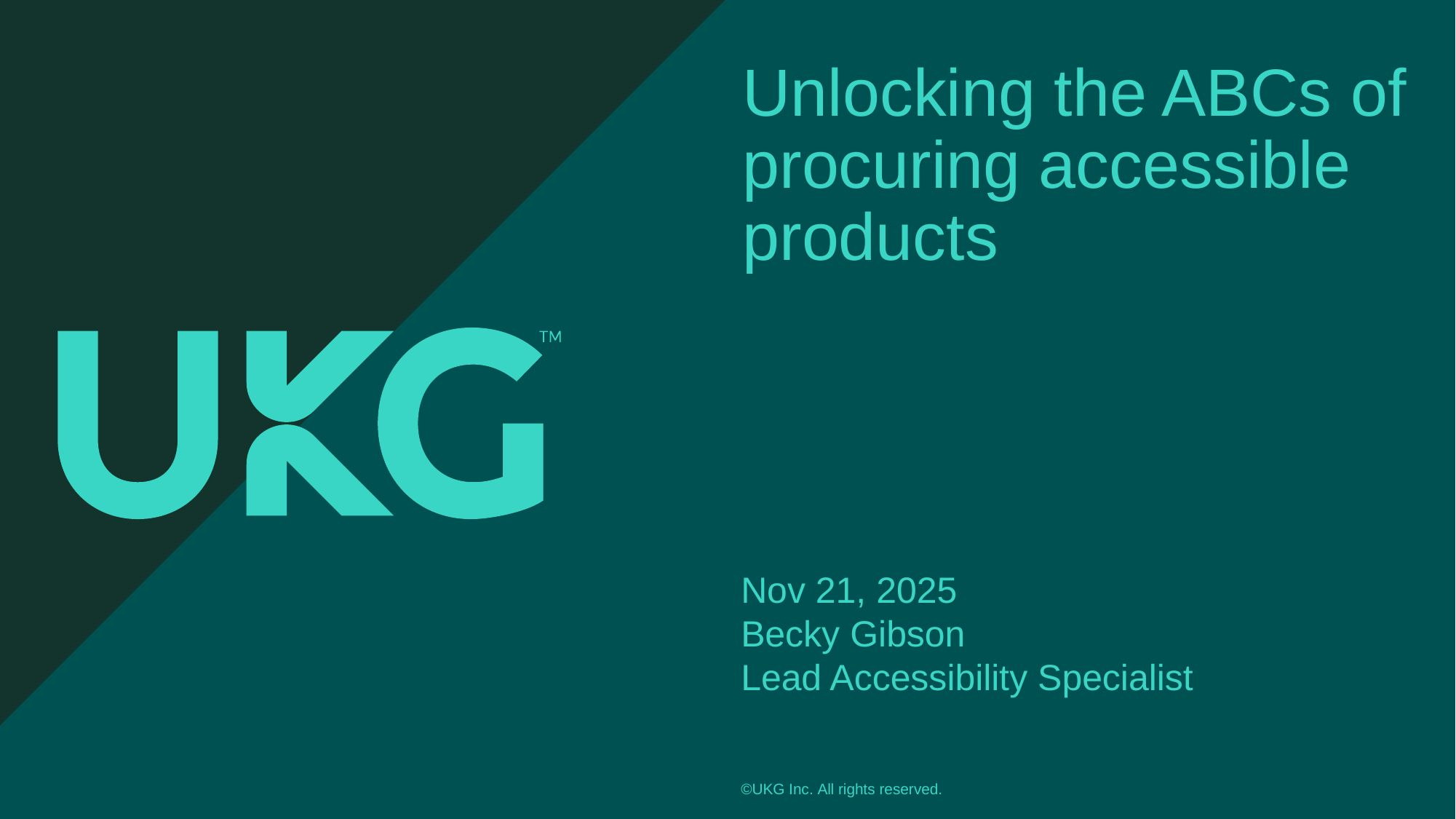

# Unlocking the ABCs of procuring accessible products
Nov 21, 2025
Becky Gibson
Lead Accessibility Specialist